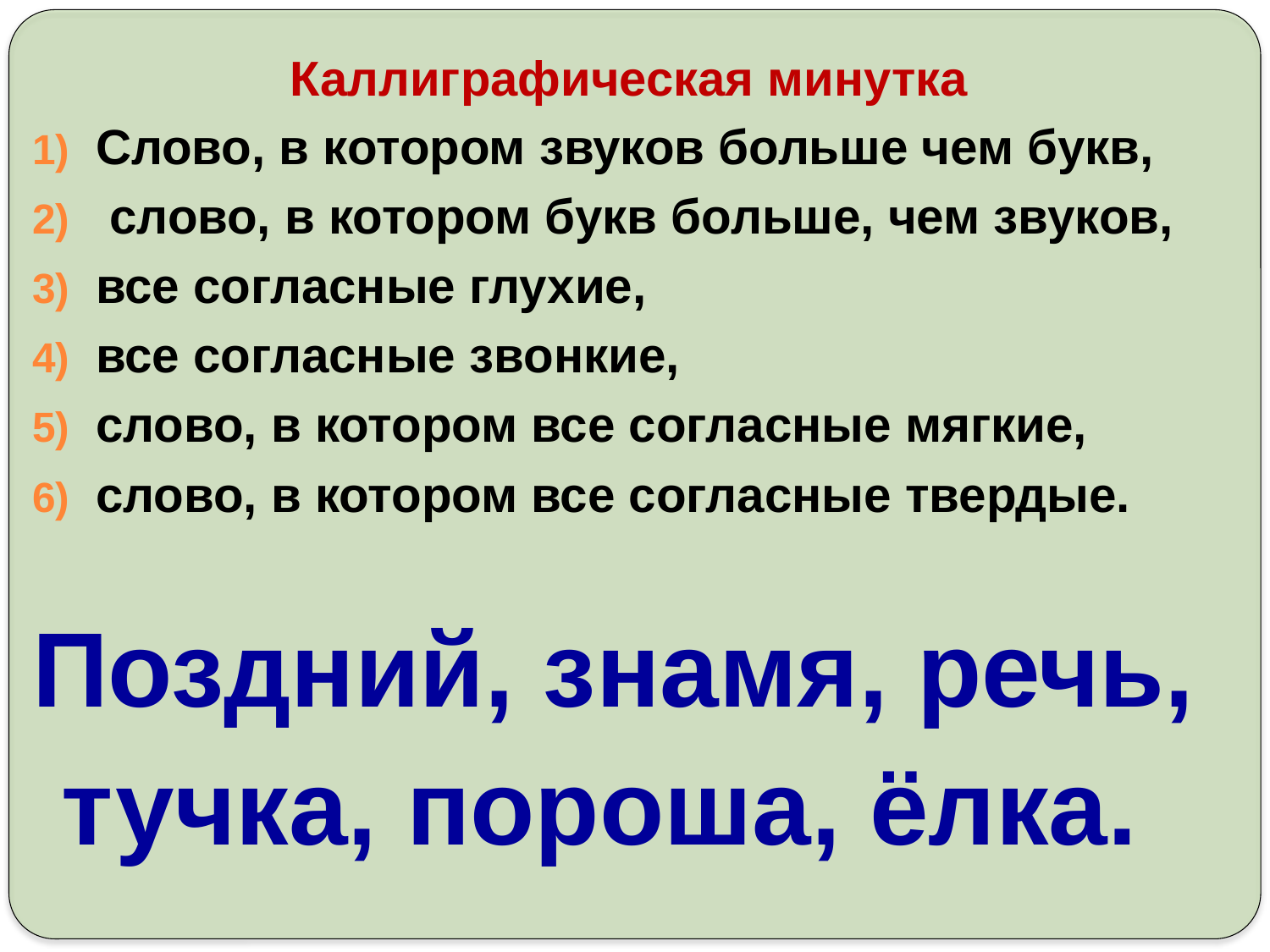

# Каллиграфическая минутка
Слово, в котором звуков больше чем букв,
 слово, в котором букв больше, чем звуков,
все согласные глухие,
все согласные звонкие,
слово, в котором все согласные мягкие,
слово, в котором все согласные твердые.

Поздний, знамя, речь,
 тучка, пороша, ёлка.